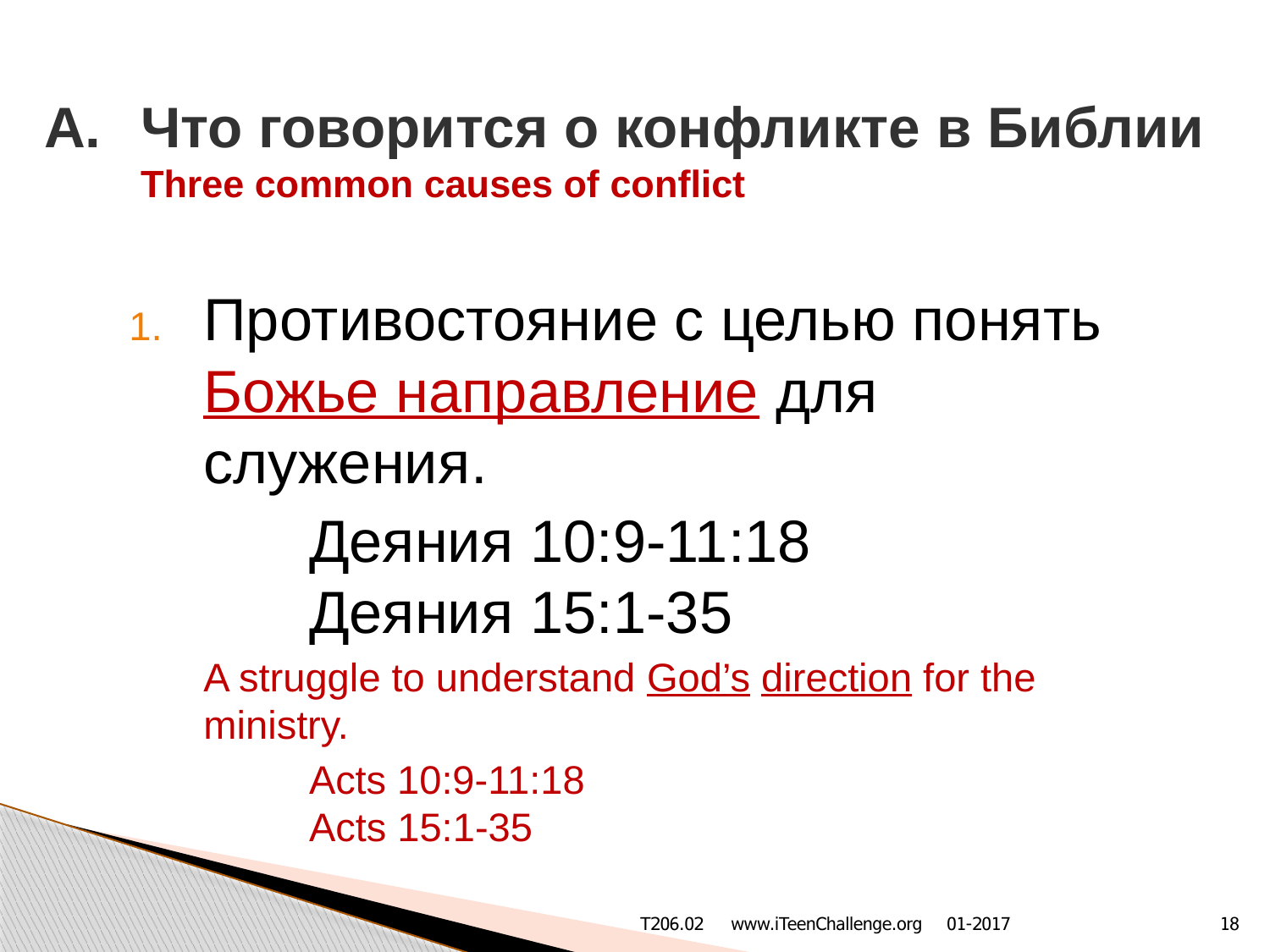

# A.	Что говорится о конфликте в Библии Three common causes of conflict
Противостояние с целью понять Божье направление для служения.
Деяния 10:9-11:18
Деяния 15:1-35
	A struggle to understand God’s direction for the ministry.
Acts 10:9-11:18
Acts 15:1-35

T206.02     www.iTeenChallenge.org
01-2017
18